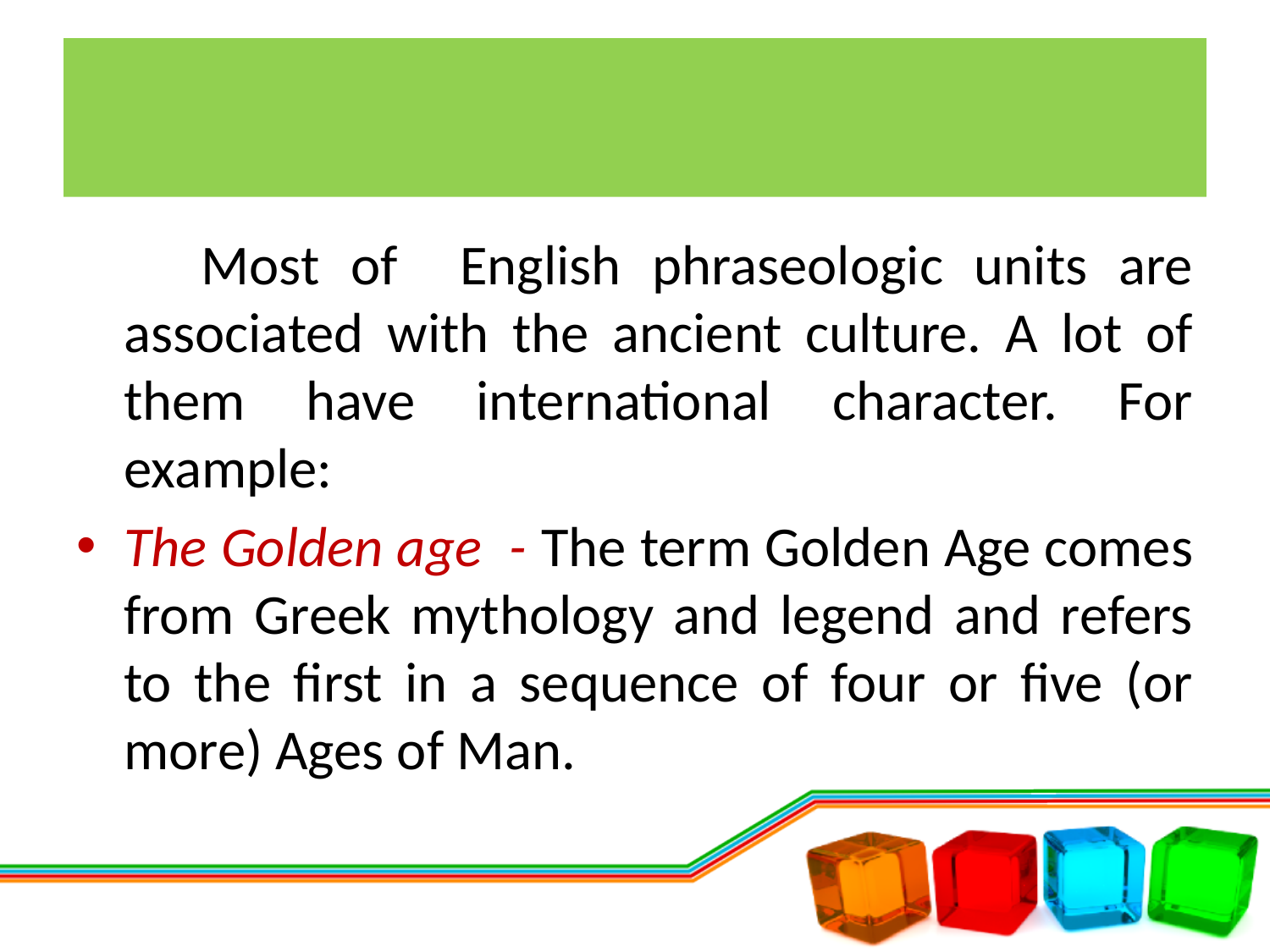

#
    Most of  English phraseologic units are associated with the ancient culture. A lot of them have international character. For example:
The Golden age  - The term Golden Age comes from Greek mythology and legend and refers to the first in a sequence of four or five (or more) Ages of Man.